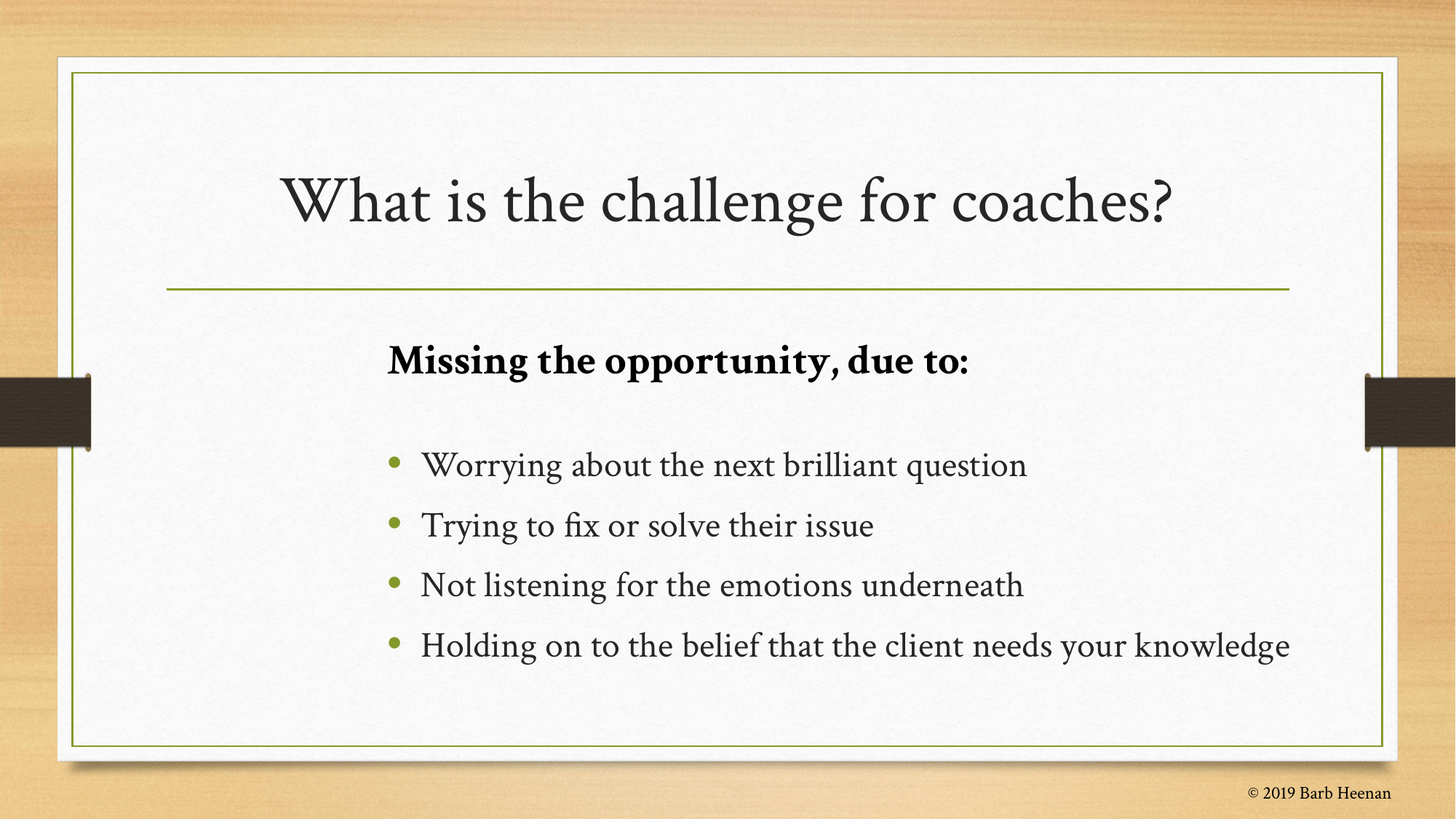

# What is the challenge for coaches?
Missing the opportunity, due to:

Worrying about the next brilliant question
Trying to fix or solve their issue
Not listening for the emotions underneath
Holding on to the belief that the client needs your knowledge
© 2019 Barb Heenan